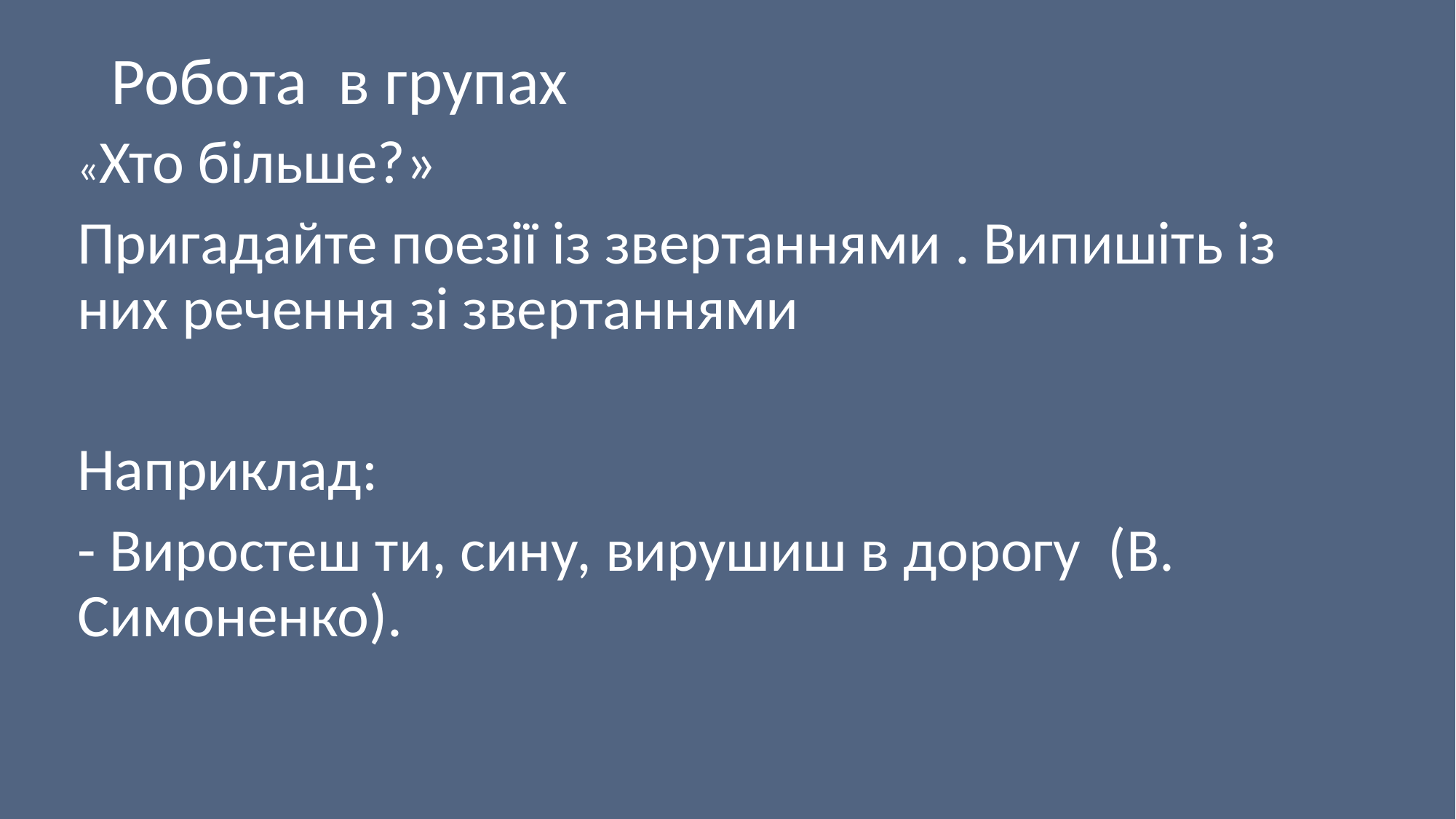

# Робота  в групах
«Хто більше?»
Пригадайте поезії із звертаннями . Випишіть із них речення зі звертаннями

Наприклад:
- Виростеш ти, сину, вирушиш в дорогу  (В. Симоненко).